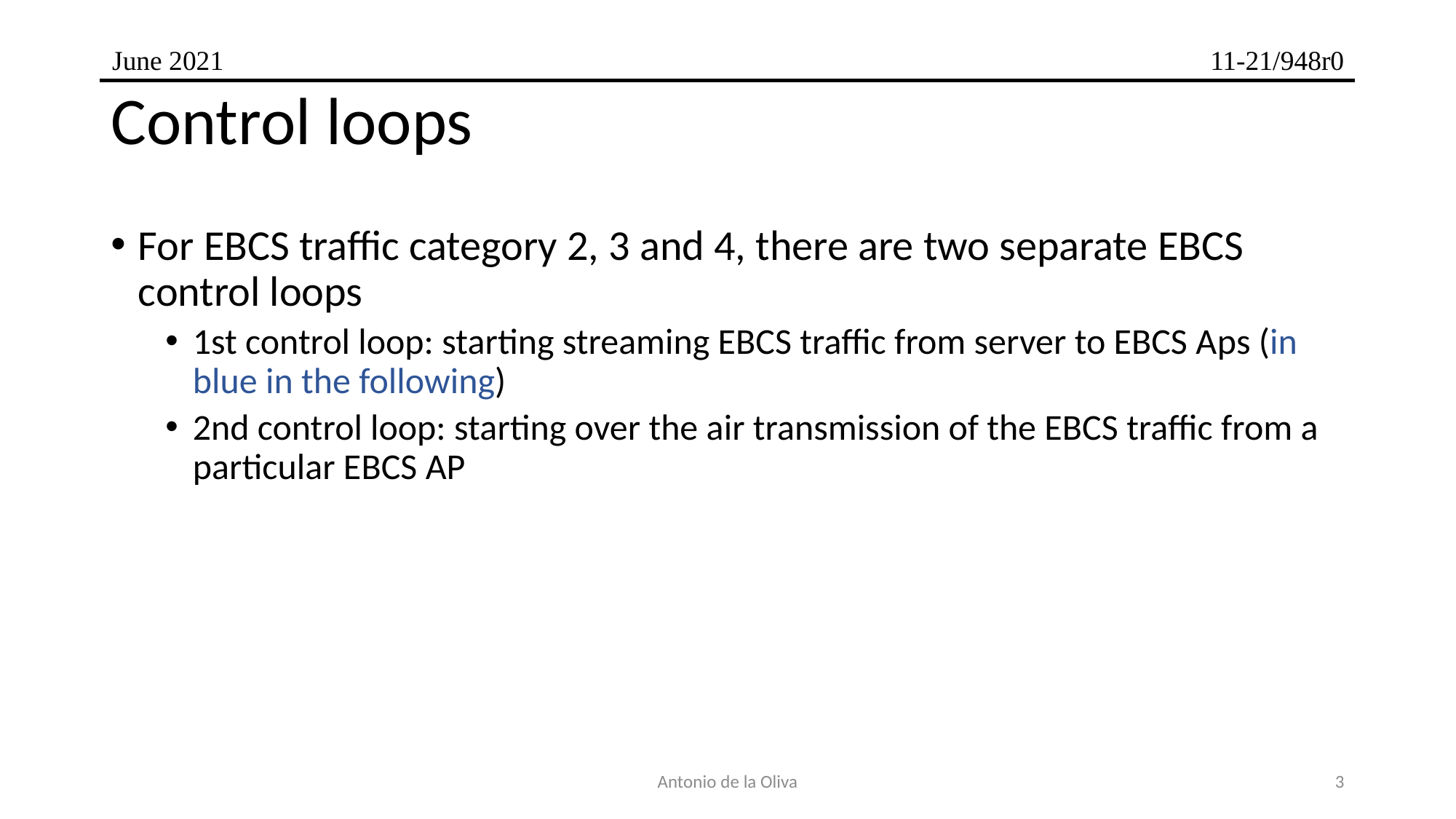

# Control loops
For EBCS traffic category 2, 3 and 4, there are two separate EBCS control loops
1st control loop: starting streaming EBCS traffic from server to EBCS Aps (in blue in the following)
2nd control loop: starting over the air transmission of the EBCS traffic from a particular EBCS AP
Antonio de la Oliva
3